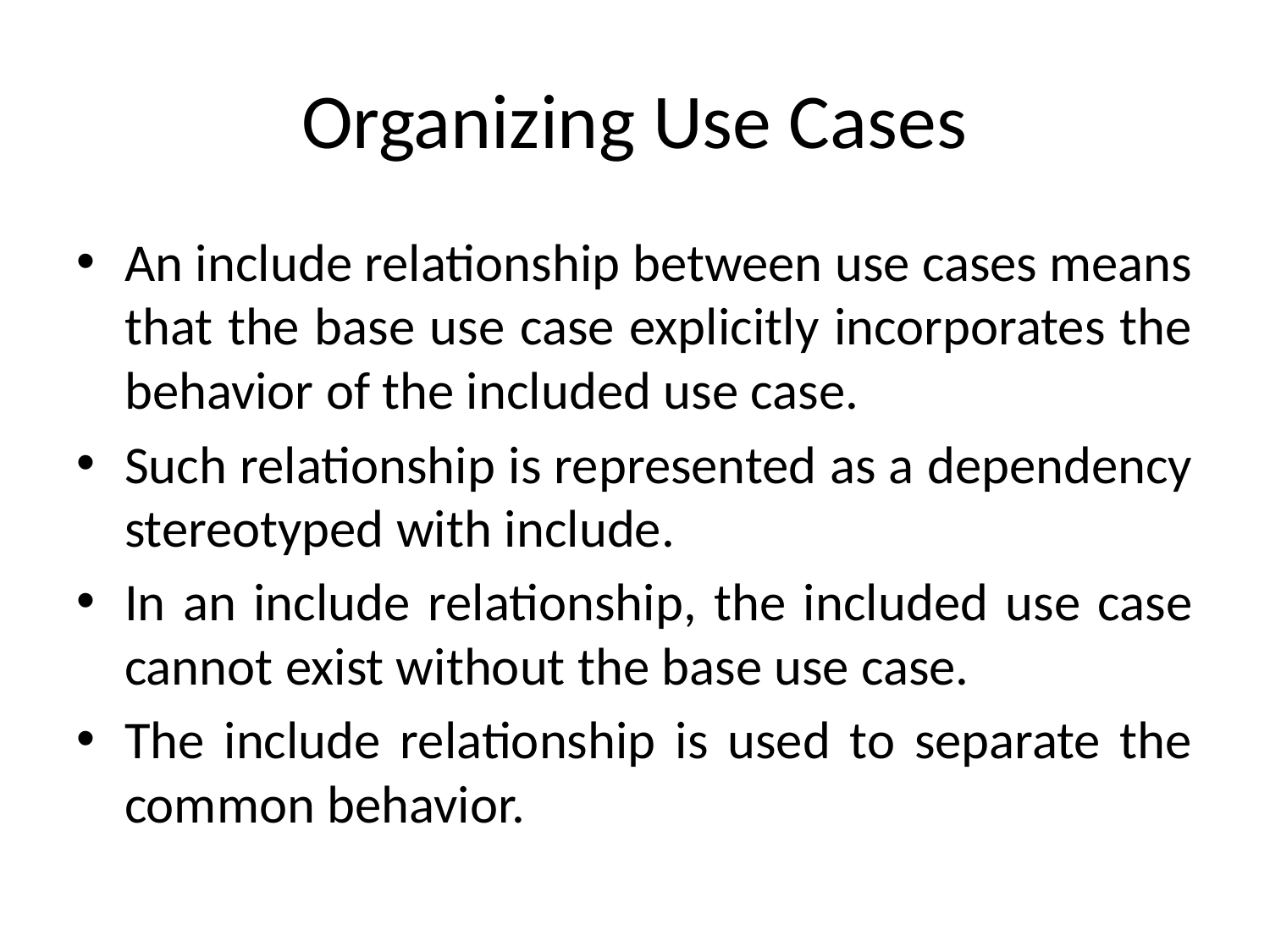

# Organizing Use Cases
An include relationship between use cases means that the base use case explicitly incorporates the behavior of the included use case.
Such relationship is represented as a dependency stereotyped with include.
In an include relationship, the included use case cannot exist without the base use case.
The include relationship is used to separate the common behavior.